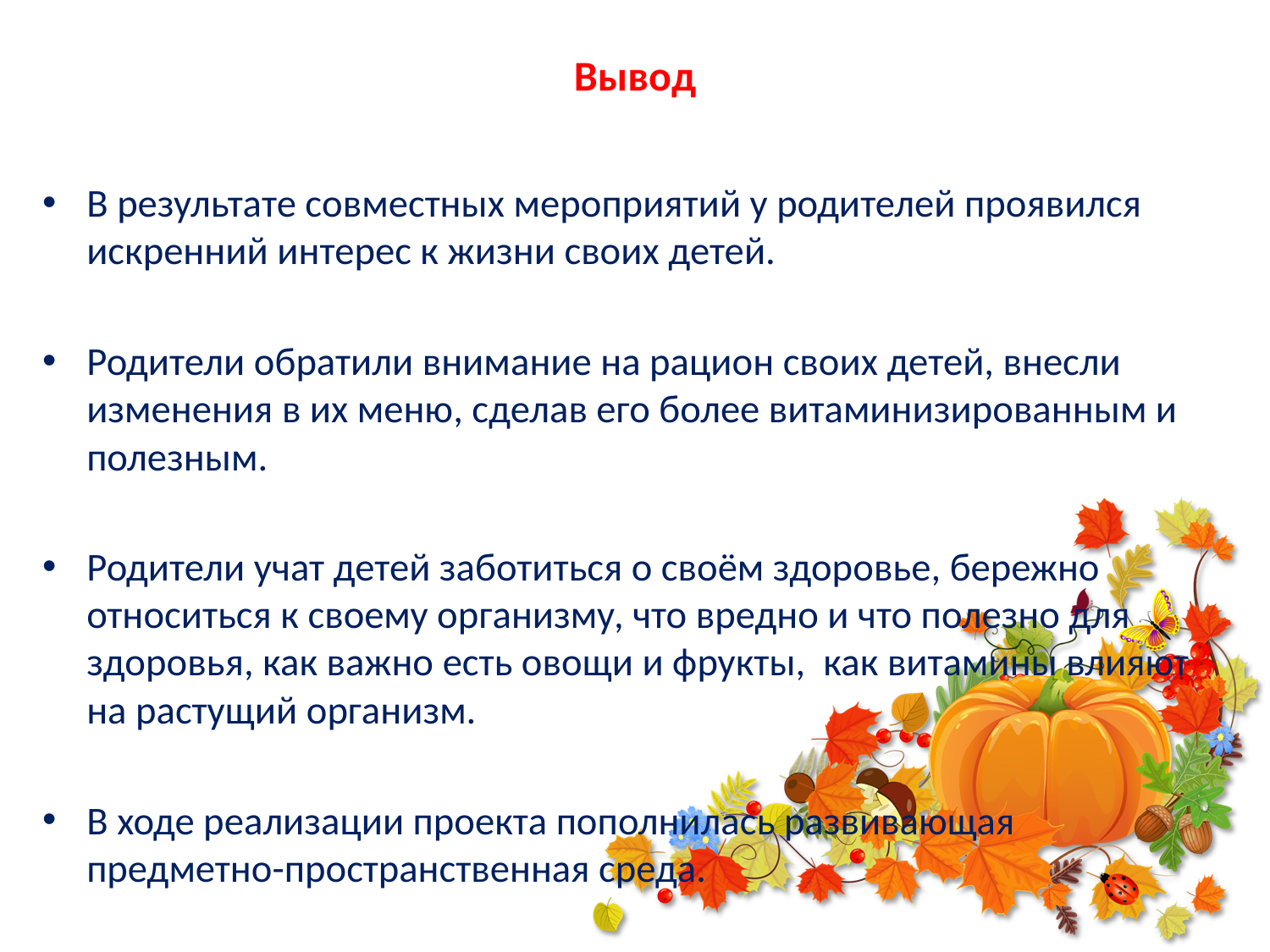

# Вывод

В результате совместных мероприятий у родителей проявился  искренний интерес к жизни своих детей.

Родители обратили внимание на рацион своих детей, внесли изменения в их меню, сделав его более витаминизированным и полезным.

Родители учат детей заботиться о своём здоровье, бережно относиться к своему организму, что вредно и что полезно для здоровья, как важно есть овощи и фрукты,  как витамины влияют на растущий организм.

В ходе реализации проекта пополнилась развивающая предметно-пространственная среда.